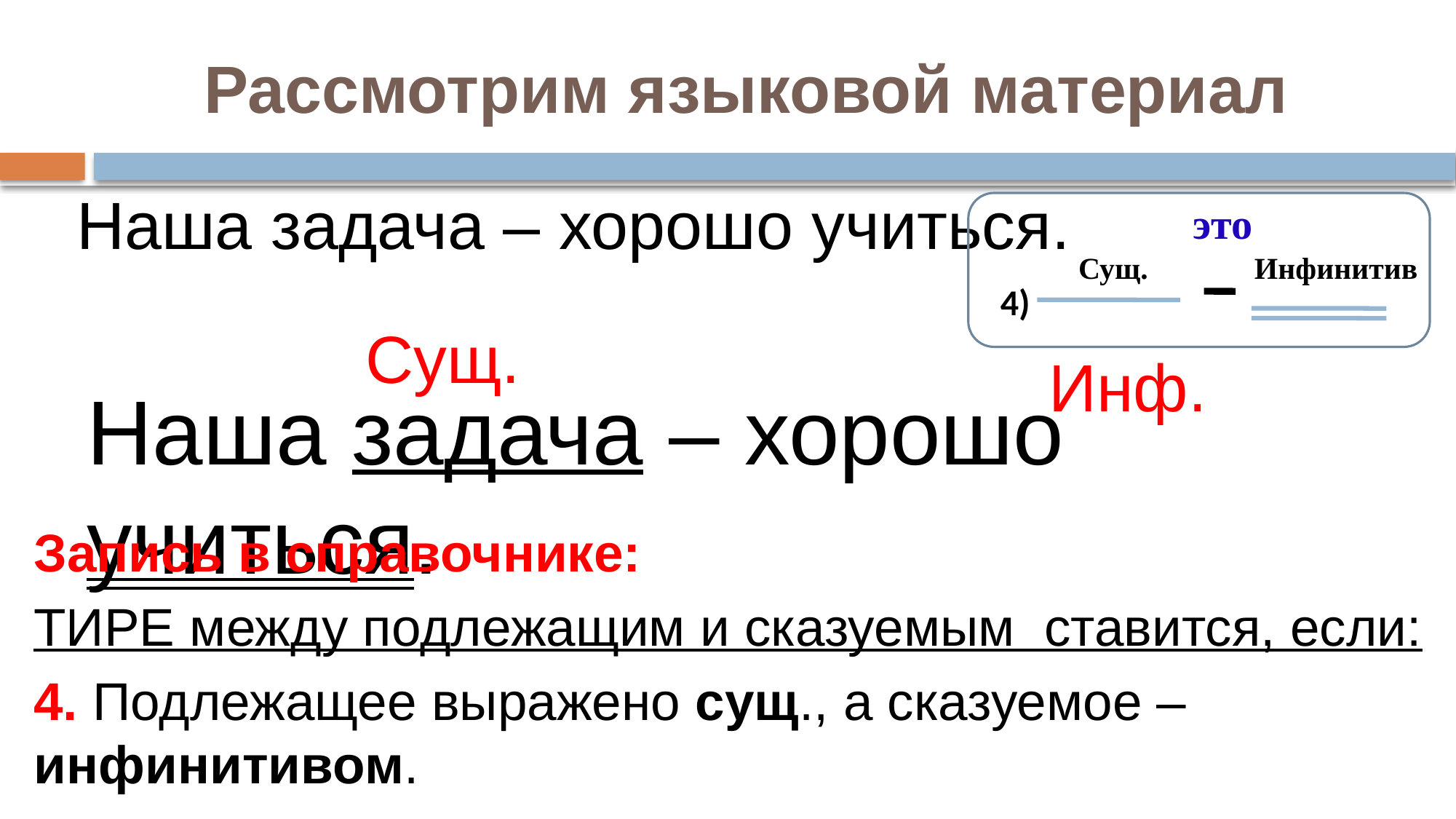

# Рассмотрим языковой материал
Наша задача – хорошо учиться.
это
Сущ.
Инфинитив
4)

Сущ.
Инф.
Наша задача – хорошо учиться.
Запись в справочнике:
ТИРЕ между подлежащим и сказуемым  ставится, если:
4. Подлежащее выражено сущ., а сказуемое – инфинитивом.